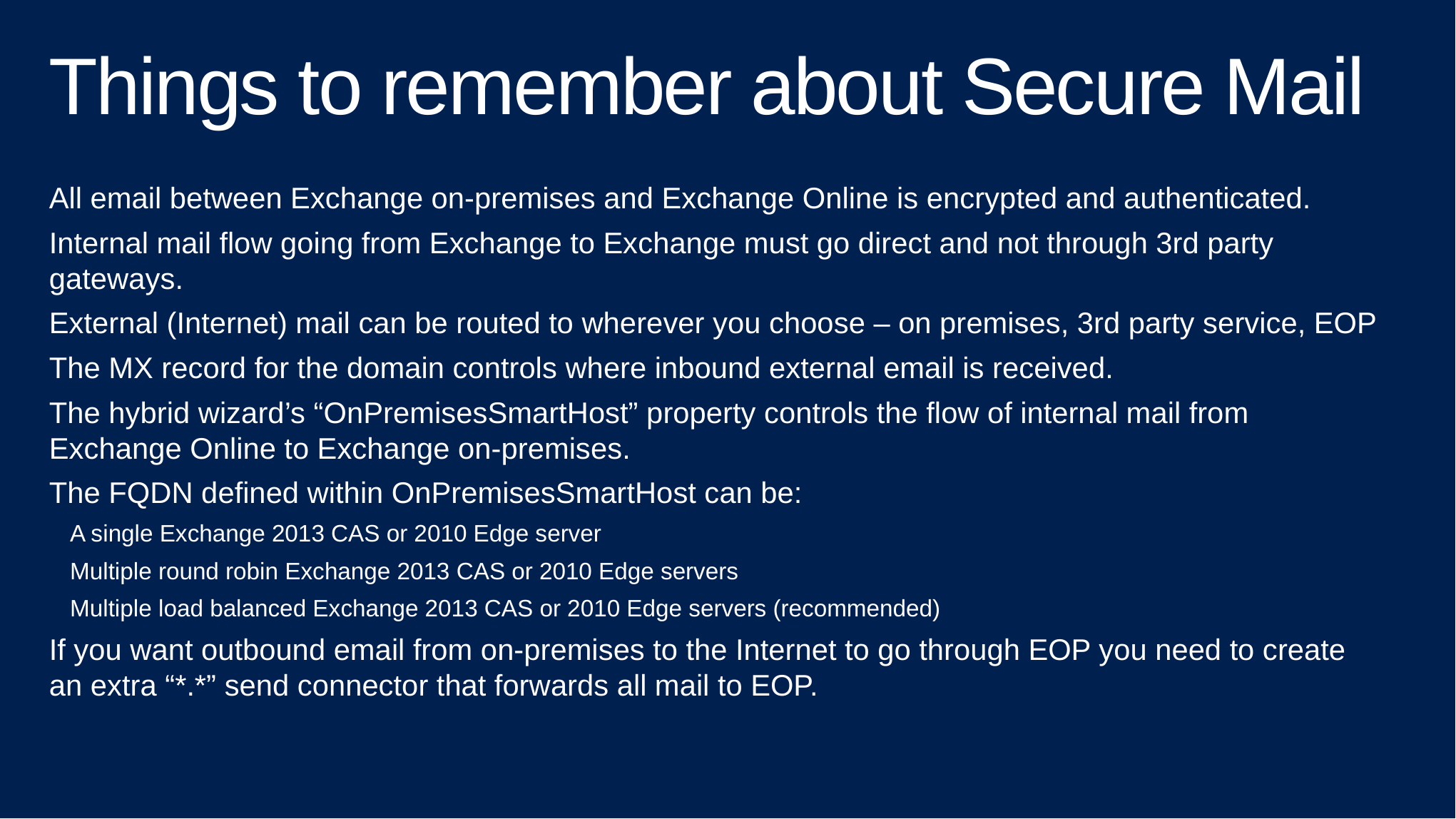

# Things to remember about Secure Mail
All email between Exchange on-premises and Exchange Online is encrypted and authenticated.
Internal mail flow going from Exchange to Exchange must go direct and not through 3rd party gateways.
External (Internet) mail can be routed to wherever you choose – on premises, 3rd party service, EOP
The MX record for the domain controls where inbound external email is received.
The hybrid wizard’s “OnPremisesSmartHost” property controls the flow of internal mail from Exchange Online to Exchange on-premises.
The FQDN defined within OnPremisesSmartHost can be:
A single Exchange 2013 CAS or 2010 Edge server
Multiple round robin Exchange 2013 CAS or 2010 Edge servers
Multiple load balanced Exchange 2013 CAS or 2010 Edge servers (recommended)
If you want outbound email from on-premises to the Internet to go through EOP you need to create an extra “*.*” send connector that forwards all mail to EOP.